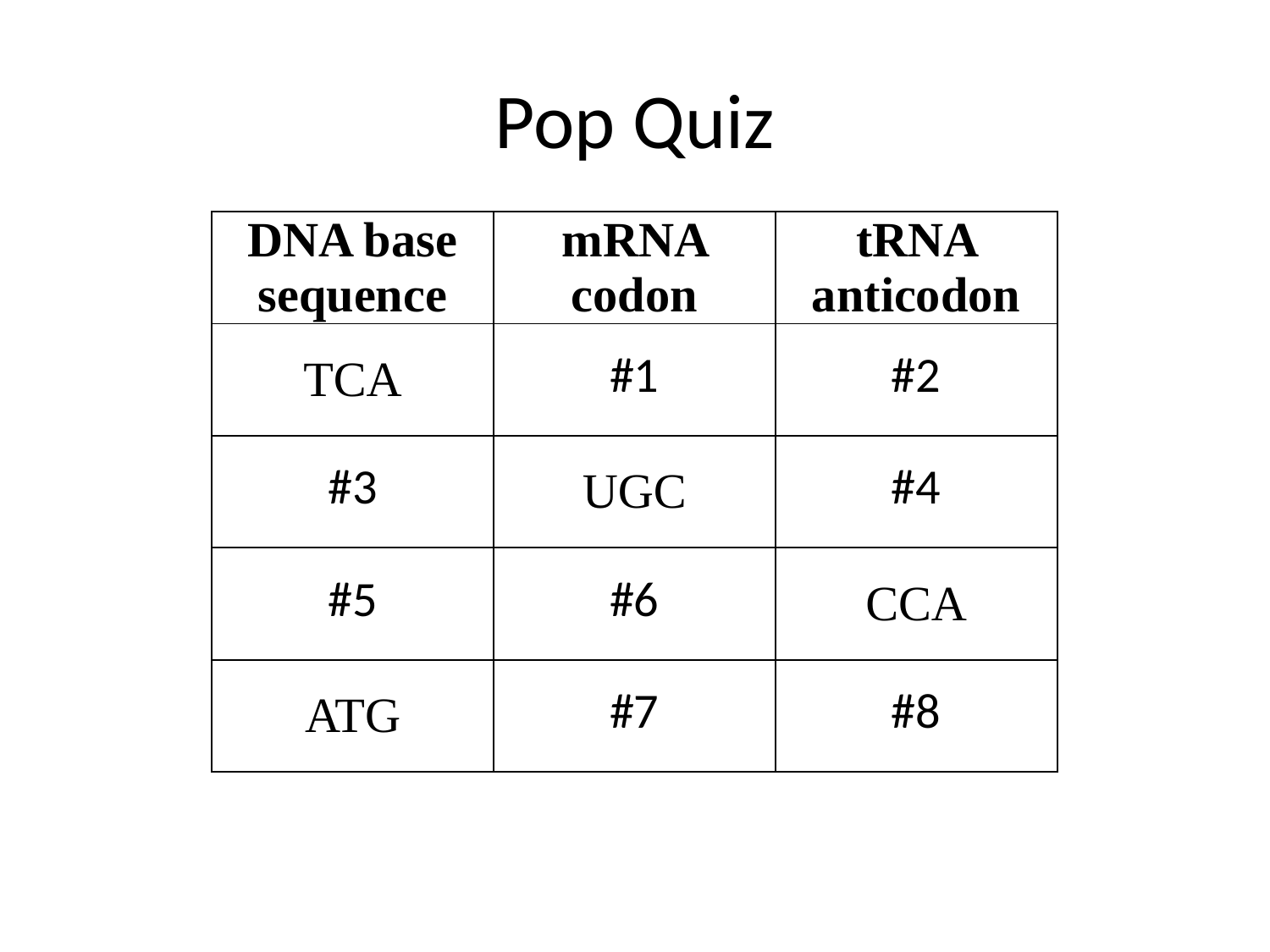

# Pop Quiz
| DNA base sequence | mRNA codon | tRNA anticodon |
| --- | --- | --- |
| TCA | #1 | #2 |
| #3 | UGC | #4 |
| #5 | #6 | CCA |
| ATG | #7 | #8 |